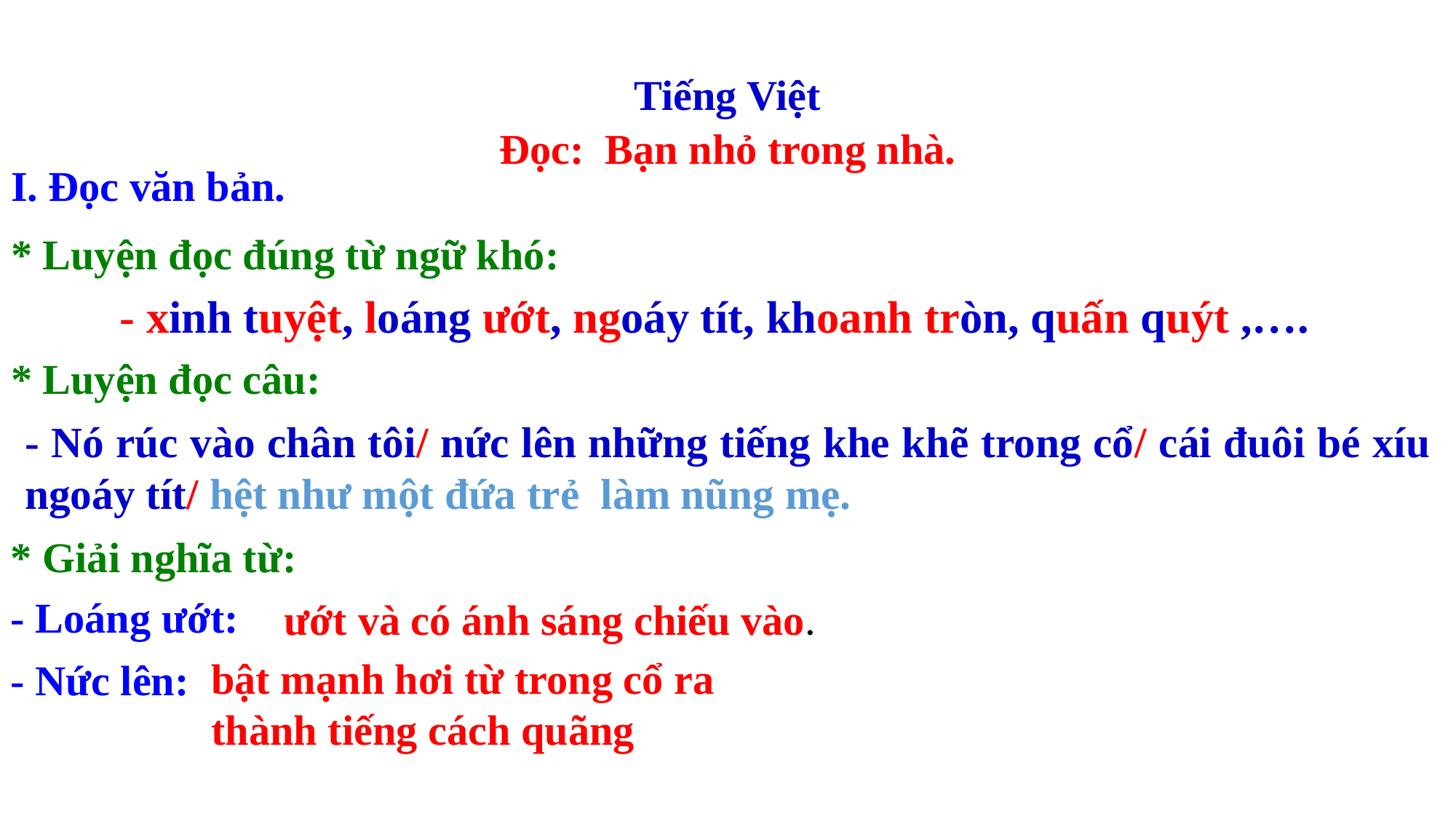

Tiếng Việt
Đọc:  Bạn nhỏ trong nhà.
I. Đọc văn bản.
* Luyện đọc đúng từ ngữ khó:
- xinh tuyệt, loáng ướt, ngoáy tít, khoanh tròn, quấn quýt ,….
* Luyện đọc câu:
- Nó rúc vào chân tôi/ nức lên những tiếng khe khẽ trong cổ/ cái đuôi bé xíu ngoáy tít/ hệt như một đứa trẻ  làm nũng mẹ.
* Giải nghĩa từ:
- Loáng ướt:
ướt và có ánh sáng chiếu vào.
bật mạnh hơi từ trong cổ ra thành tiếng cách quãng
- Nức lên: